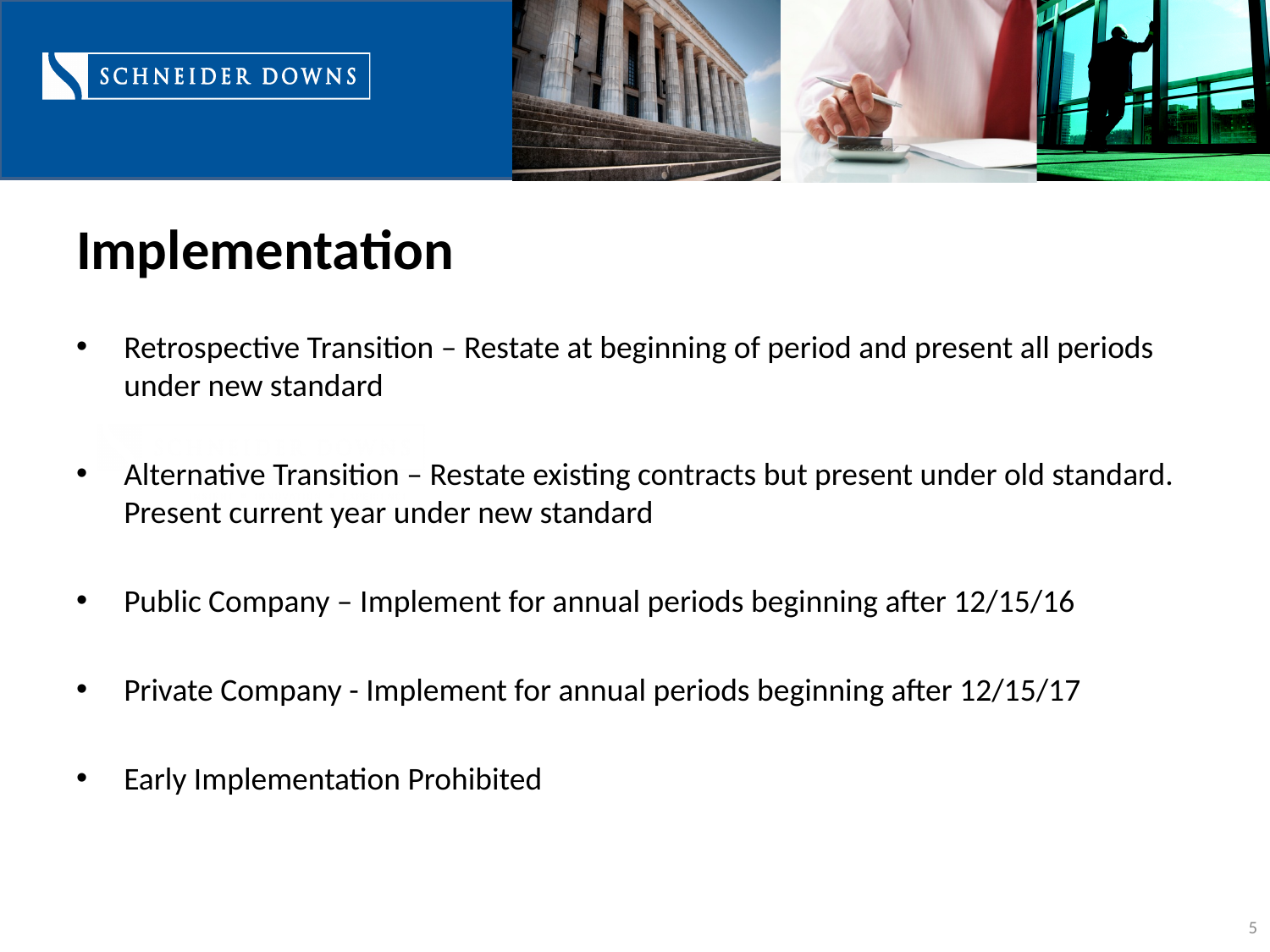

# Implementation
Retrospective Transition – Restate at beginning of period and present all periods under new standard

Alternative Transition – Restate existing contracts but present under old standard. Present current year under new standard

Public Company – Implement for annual periods beginning after 12/15/16

Private Company - Implement for annual periods beginning after 12/15/17

Early Implementation Prohibited

5